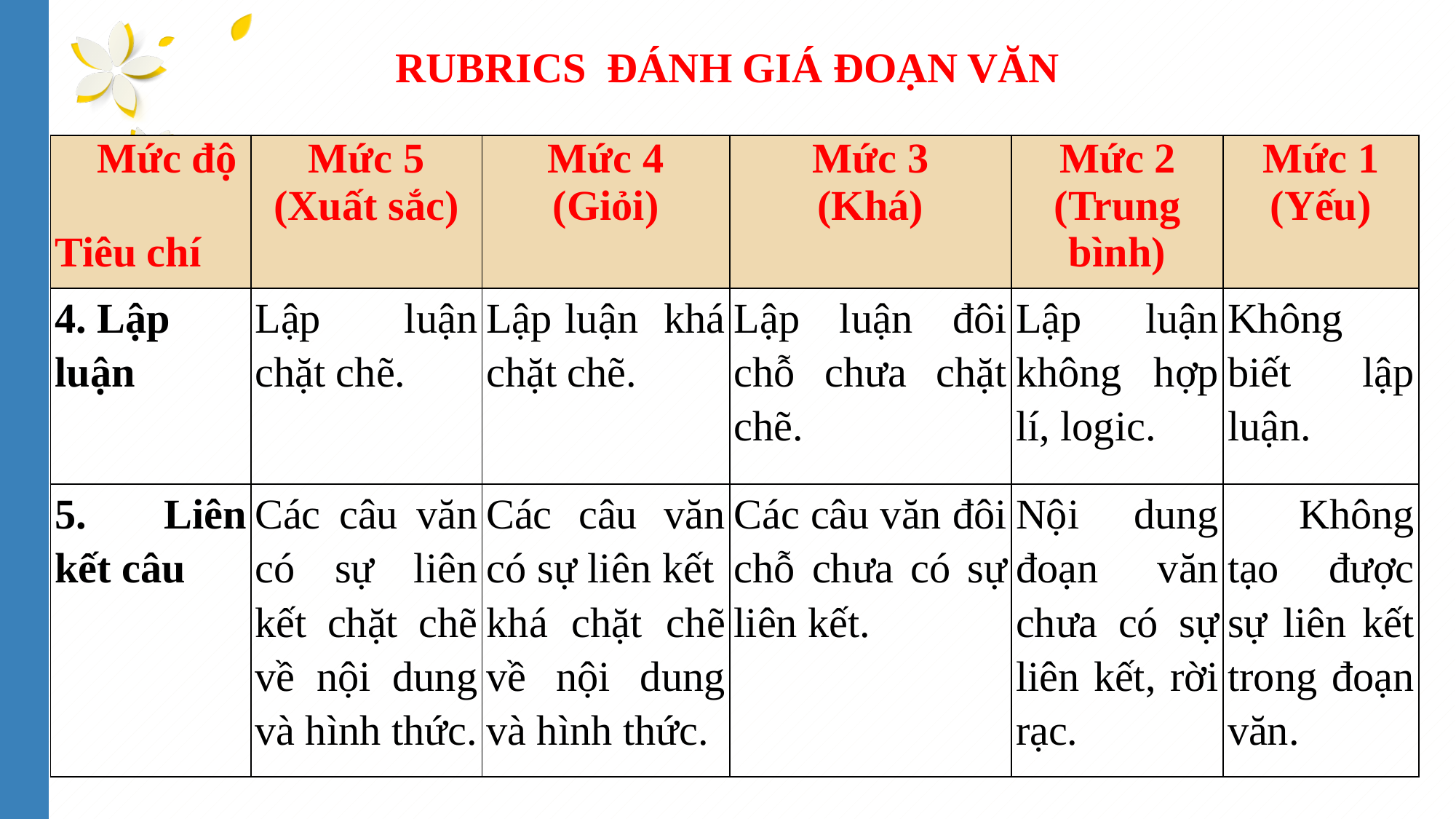

RUBRICS  ĐÁNH GIÁ ĐOẠN VĂN
| Mức độ   Tiêu chí | Mức 5 (Xuất sắc) | Mức 4 (Giỏi) | Mức 3 (Khá) | Mức 2 (Trung bình) | Mức 1 (Yếu) |
| --- | --- | --- | --- | --- | --- |
| 4. Lập luận | Lập luận chặt chẽ. | Lập luận khá chặt chẽ. | Lập luận đôi chỗ chưa chặt chẽ. | Lập luận không hợp lí, logic. | Không biết lập luận. |
| 5. Liên kết câu | Các câu văn có sự liên kết chặt chẽ về nội dung và hình thức. | Các câu văn có sự liên kết khá chặt chẽ về nội dung và hình thức. | Các câu văn đôi chỗ chưa có sự liên kết. | Nội dung đoạn văn chưa có sự liên kết, rời rạc. | Không tạo được sự liên kết trong đoạn văn. |